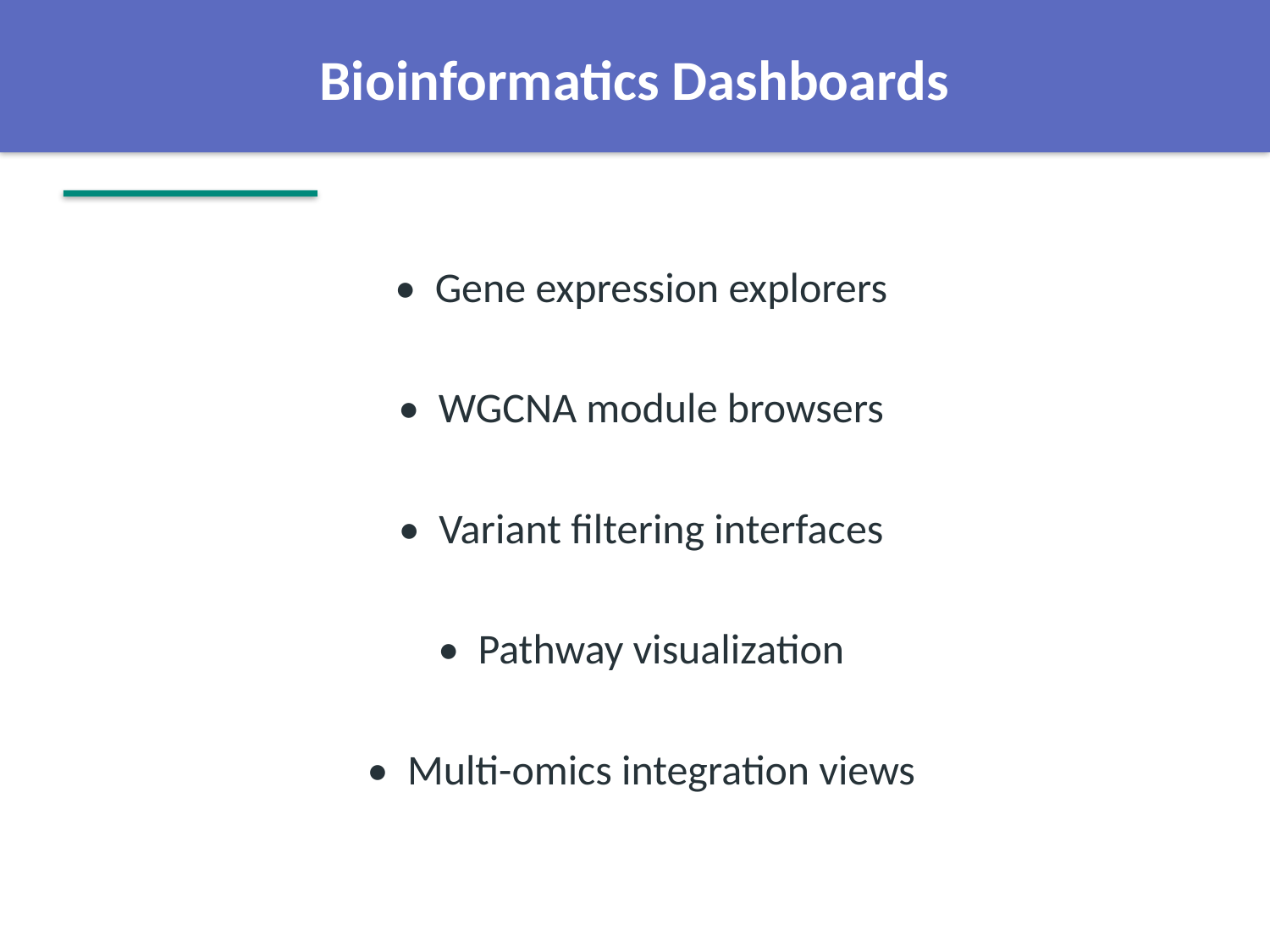

Bioinformatics Dashboards

•  Gene expression explorers
•  WGCNA module browsers
•  Variant filtering interfaces
•  Pathway visualization
•  Multi-omics integration views